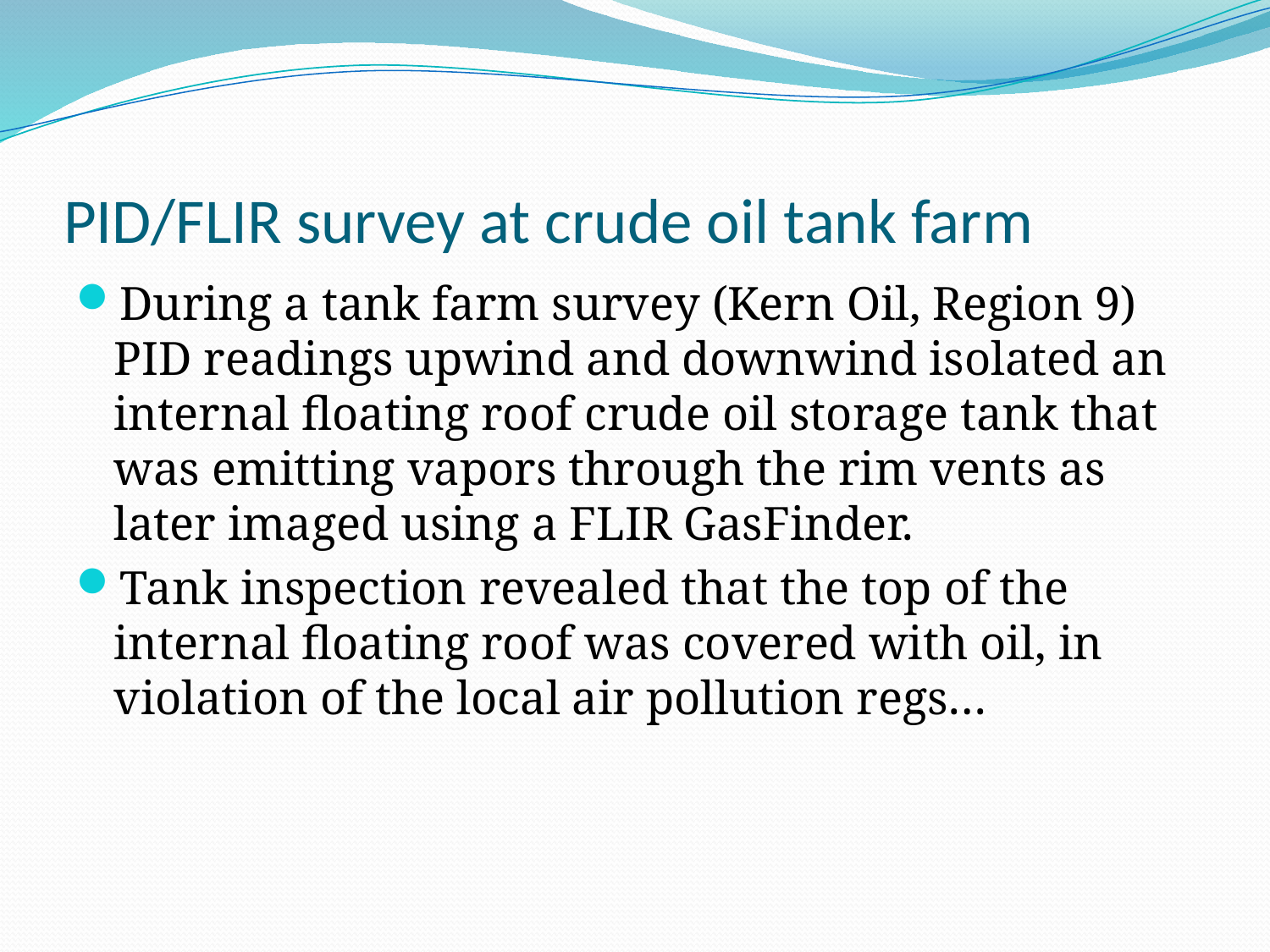

# PID/FLIR survey at crude oil tank farm
During a tank farm survey (Kern Oil, Region 9) PID readings upwind and downwind isolated an internal floating roof crude oil storage tank that was emitting vapors through the rim vents as later imaged using a FLIR GasFinder.
Tank inspection revealed that the top of the internal floating roof was covered with oil, in violation of the local air pollution regs…